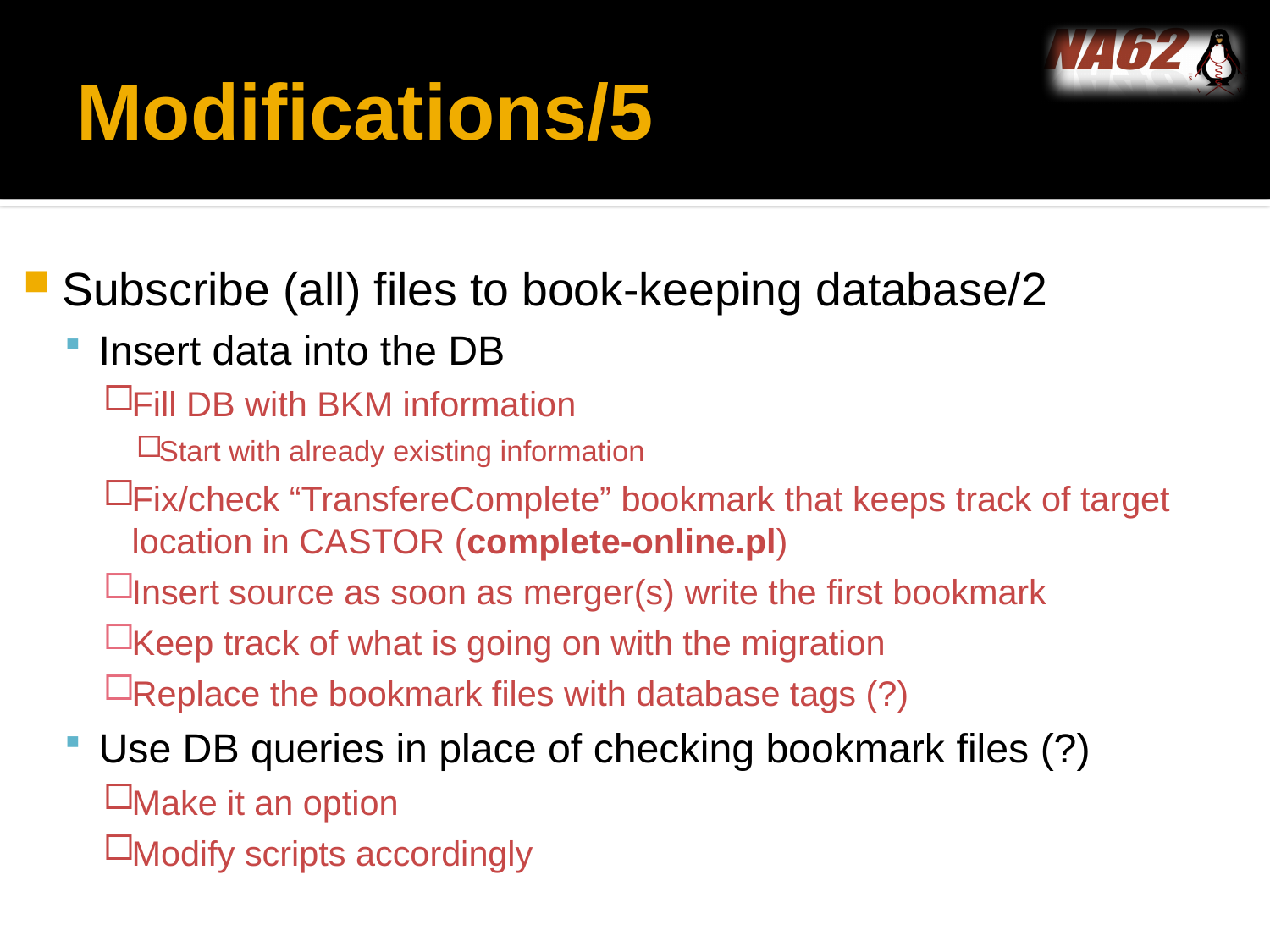

# Modifications/5
Subscribe (all) files to book-keeping database/2
Insert data into the DB
Fill DB with BKM information
Start with already existing information
Fix/check “TransfereComplete” bookmark that keeps track of target location in CASTOR (complete-online.pl)
Insert source as soon as merger(s) write the first bookmark
Keep track of what is going on with the migration
Replace the bookmark files with database tags (?)
Use DB queries in place of checking bookmark files (?)
Make it an option
Modify scripts accordingly